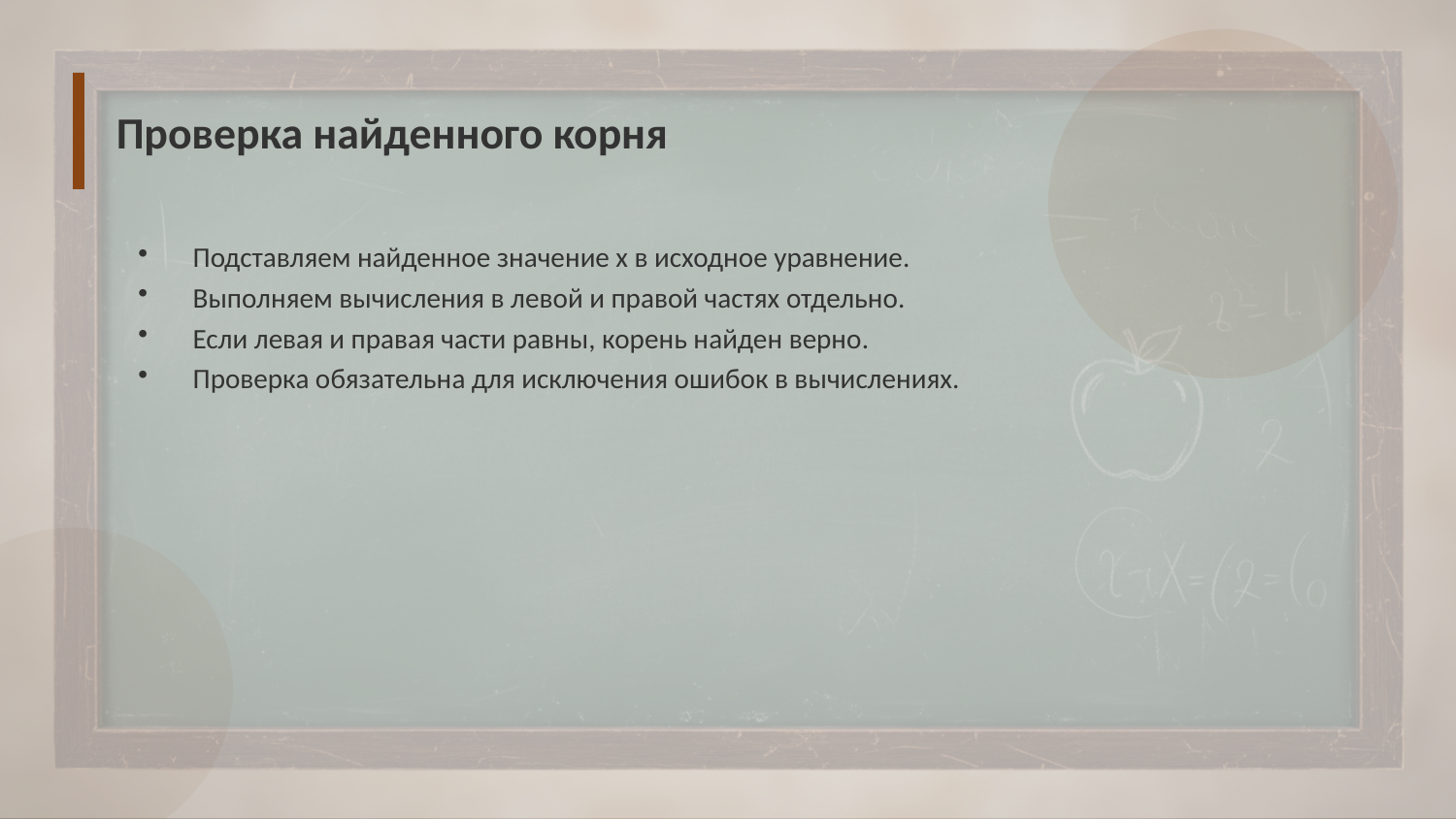

Проверка найденного корня
Подставляем найденное значение x в исходное уравнение.
Выполняем вычисления в левой и правой частях отдельно.
Если левая и правая части равны, корень найден верно.
Проверка обязательна для исключения ошибок в вычислениях.